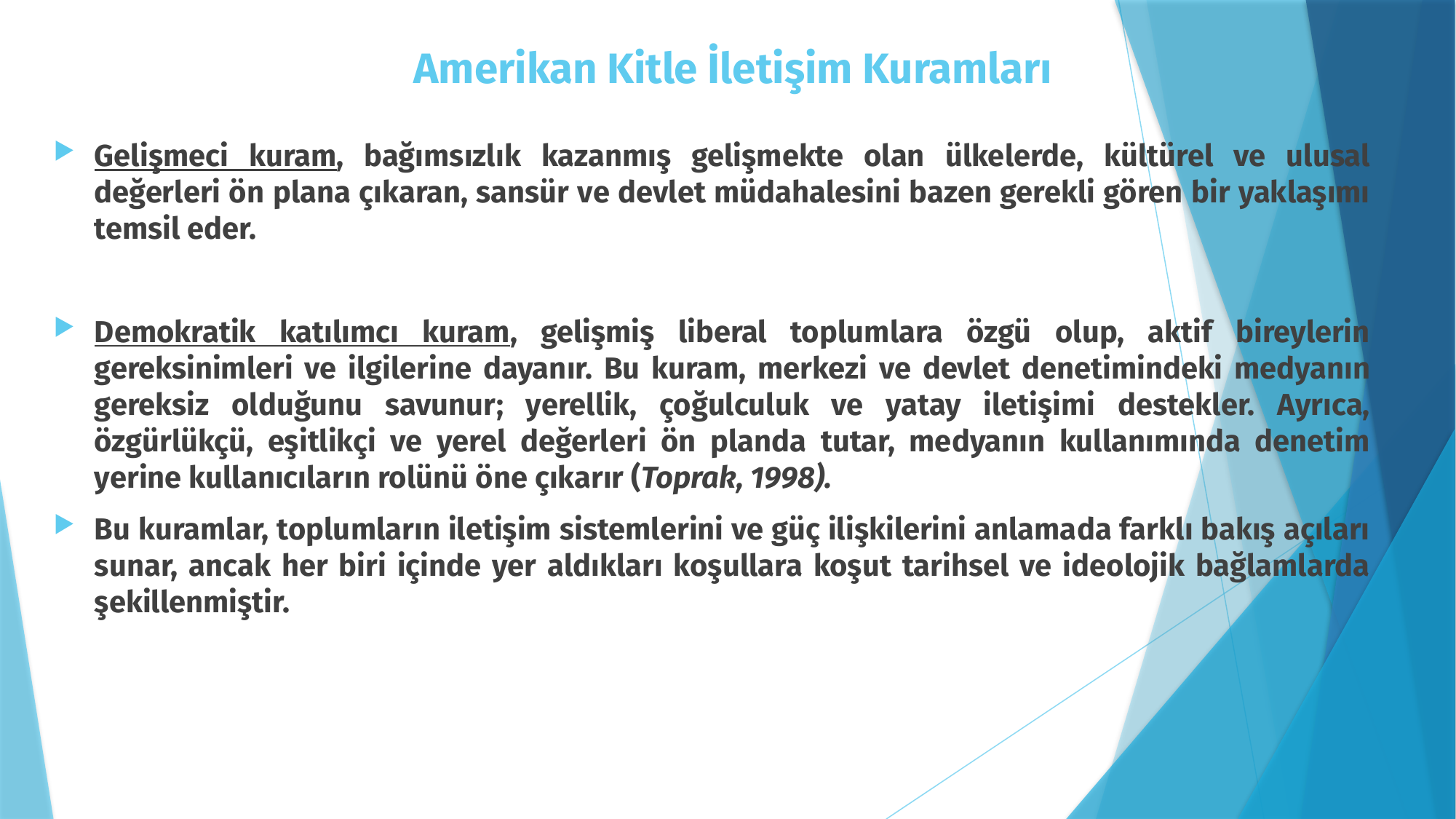

# Amerikan Kitle İletişim Kuramları
Gelişmeci kuram, bağımsızlık kazanmış gelişmekte olan ülkelerde, kültürel ve ulusal değerleri ön plana çıkaran, sansür ve devlet müdahalesini bazen gerekli gören bir yaklaşımı temsil eder.

Demokratik katılımcı kuram, gelişmiş liberal toplumlara özgü olup, aktif bireylerin gereksinimleri ve ilgilerine dayanır. Bu kuram, merkezi ve devlet denetimindeki medyanın gereksiz olduğunu savunur; yerellik, çoğulculuk ve yatay iletişimi destekler. Ayrıca, özgürlükçü, eşitlikçi ve yerel değerleri ön planda tutar, medyanın kullanımında denetim yerine kullanıcıların rolünü öne çıkarır (Toprak, 1998).
Bu kuramlar, toplumların iletişim sistemlerini ve güç ilişkilerini anlamada farklı bakış açıları sunar, ancak her biri içinde yer aldıkları koşullara koşut tarihsel ve ideolojik bağlamlarda şekillenmiştir.